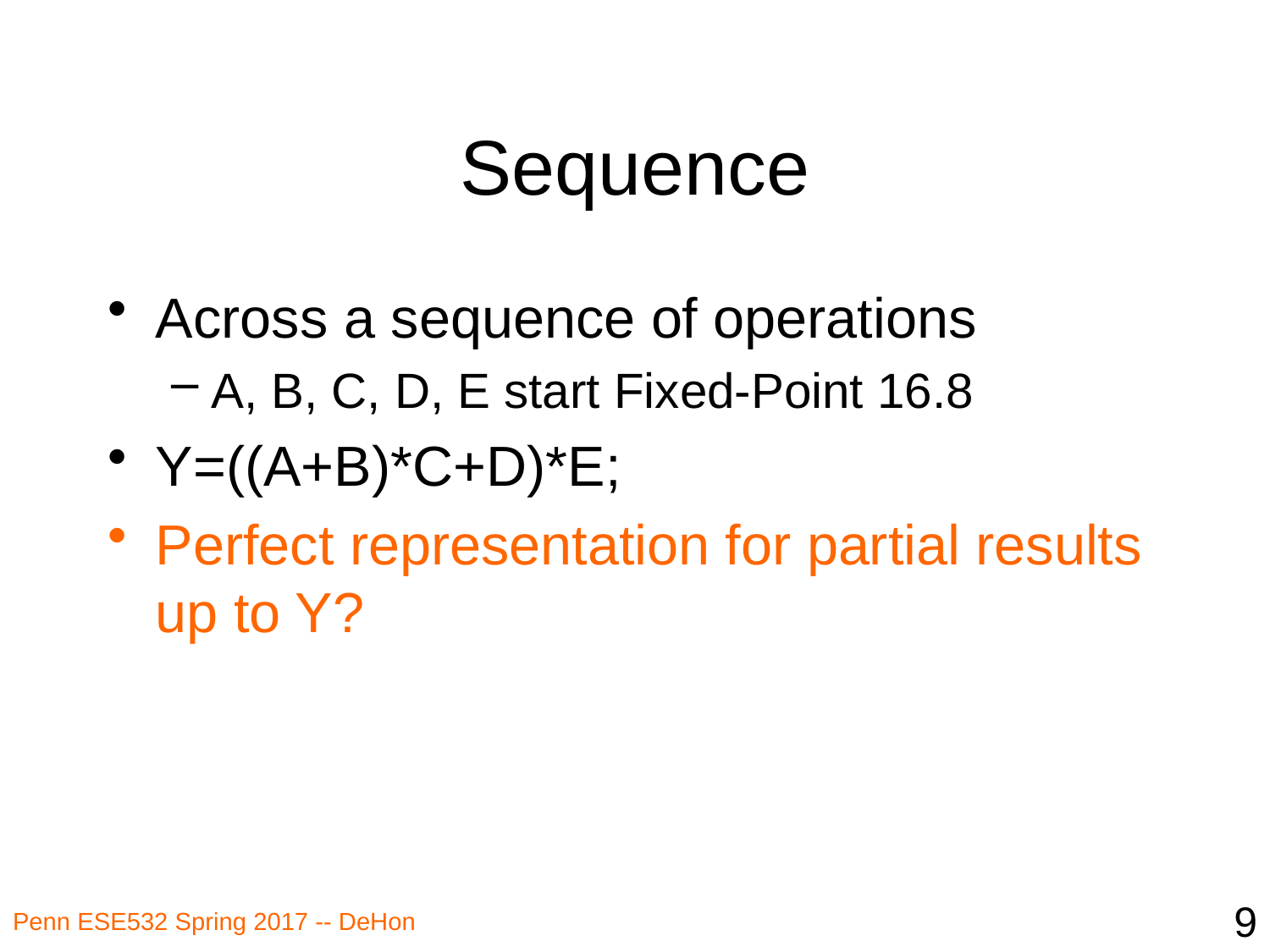

# Sequence
Across a sequence of operations
A, B, C, D, E start Fixed-Point 16.8
Y=((A+B)*C+D)*E;
Perfect representation for partial results up to Y?
9
Penn ESE532 Spring 2017 -- DeHon